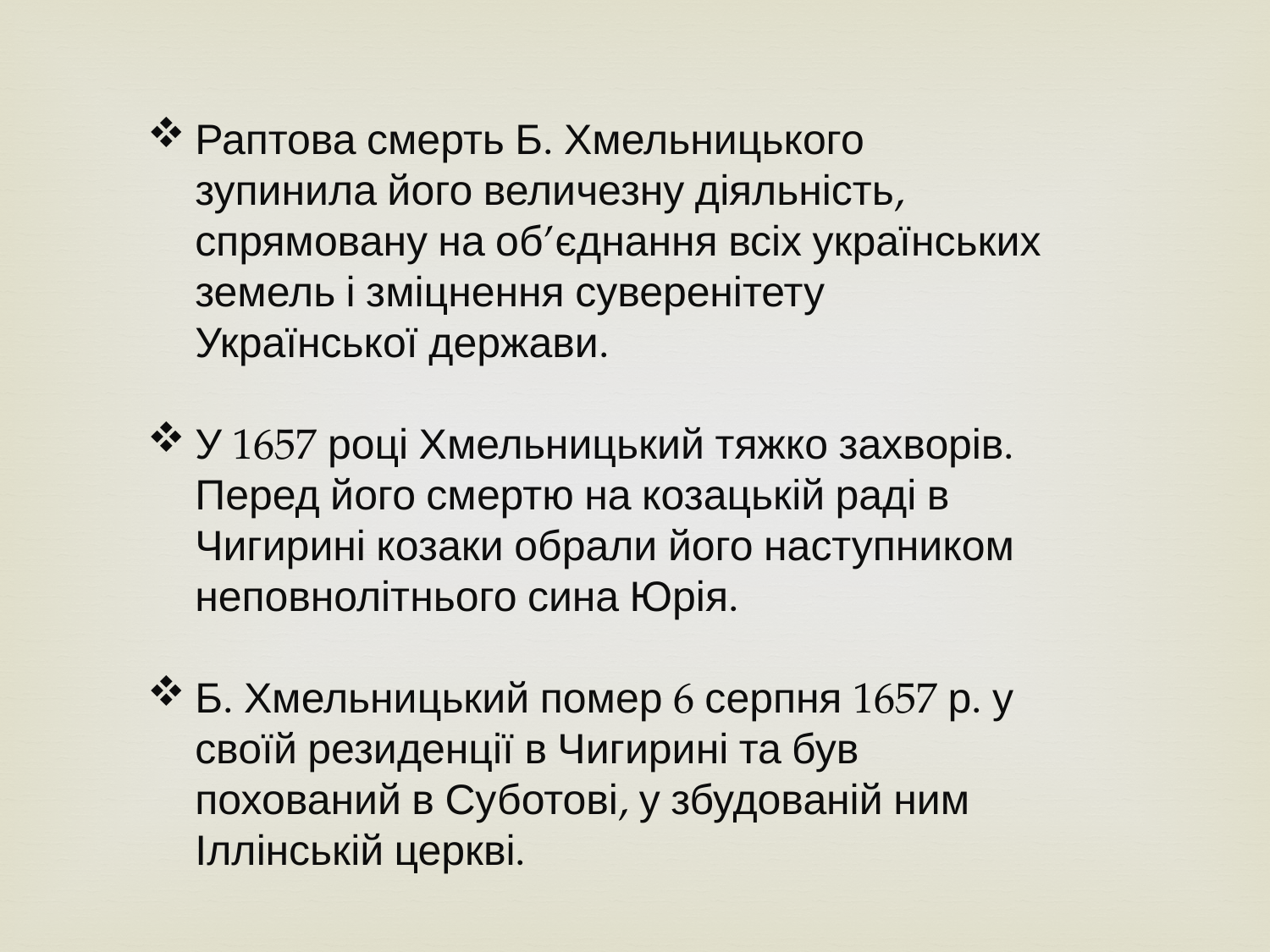

Раптова смерть Б. Хмельницького зупинила його величезну діяльність, спрямовану на об’єднання всіх українських земель і зміцнення суверенітету Української держави.
У 1657 році Хмельницький тяжко захворів.
Перед його смертю на козацькій раді в Чигирині козаки обрали його наступником неповнолітнього сина Юрія.
Б. Хмельницький помер 6 серпня 1657 р. у своїй резиденції в Чигирині та був похований в Суботові, у збудованій ним Іллінській церкві.